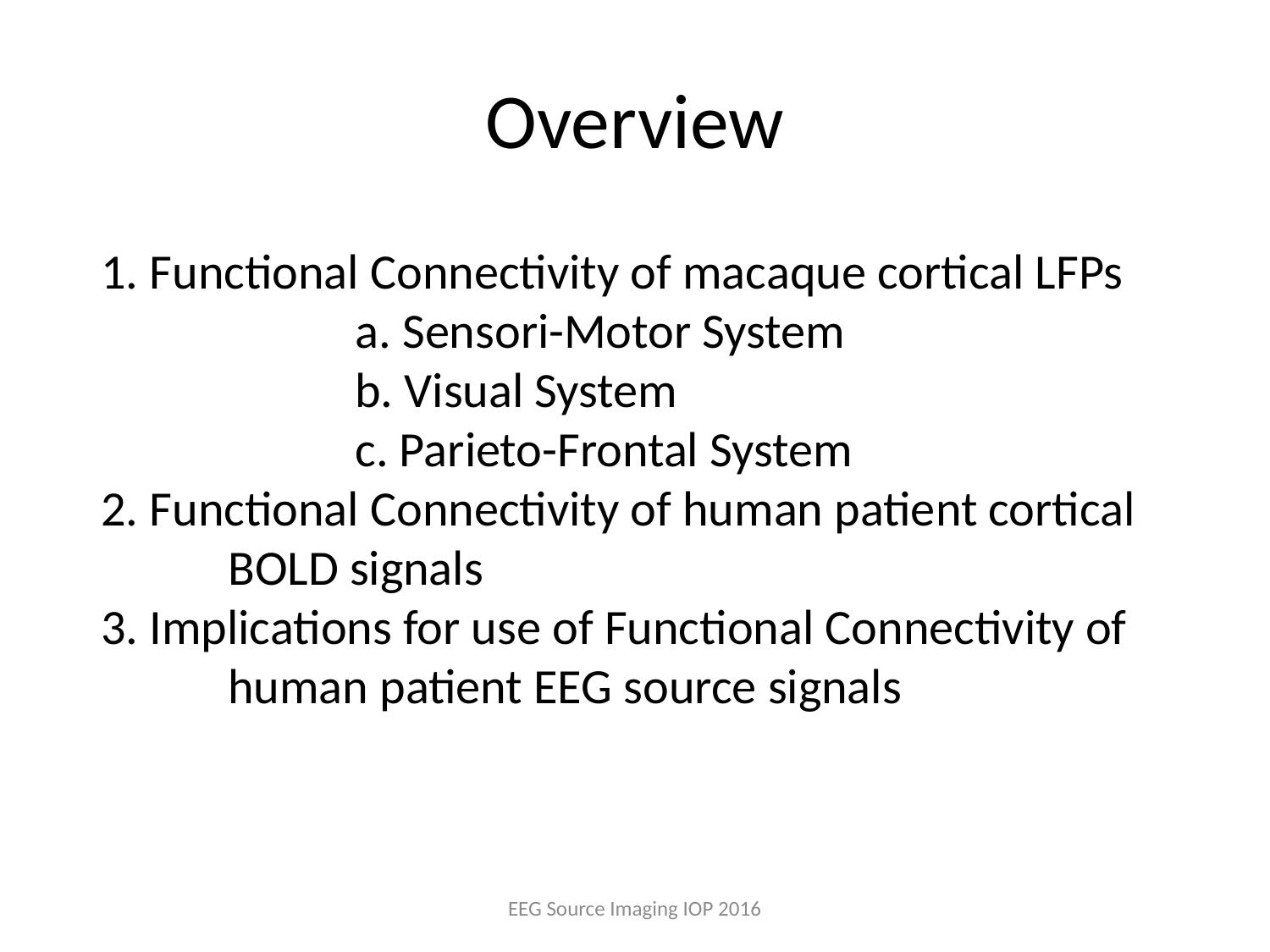

# Overview
1. Functional Connectivity of macaque cortical LFPs
		a. Sensori-Motor System
		b. Visual System
		c. Parieto-Frontal System
2. Functional Connectivity of human patient cortical
	BOLD signals
3. Implications for use of Functional Connectivity of 	human patient EEG source signals
EEG Source Imaging IOP 2016